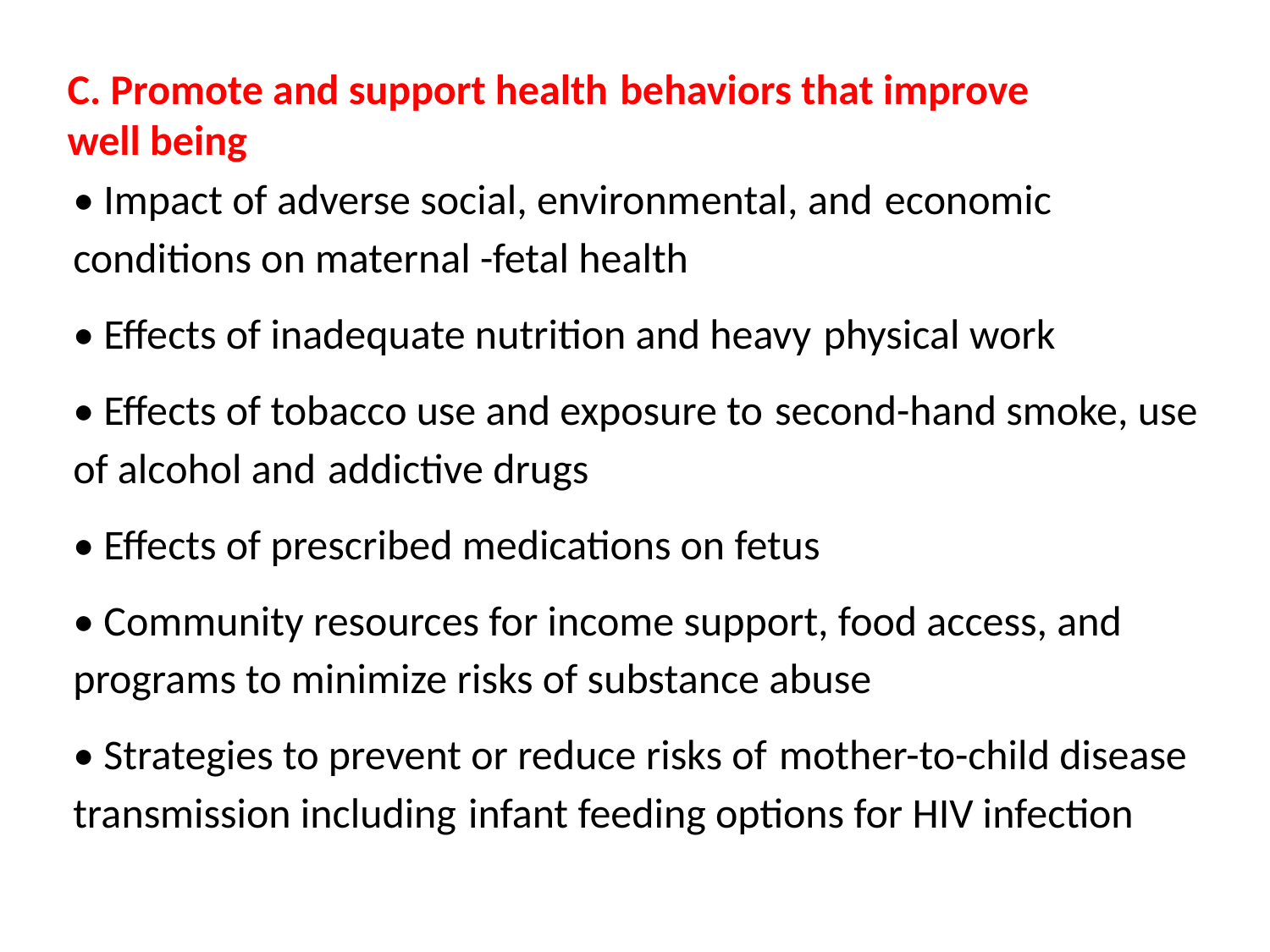

C. Promote and support health behaviors that improve well being
• Impact of adverse social, environmental, and economic conditions on maternal -fetal health
• Effects of inadequate nutrition and heavy physical work
• Effects of tobacco use and exposure to second-hand smoke, use of alcohol and addictive drugs
• Effects of prescribed medications on fetus
• Community resources for income support, food access, and programs to minimize risks of substance abuse
• Strategies to prevent or reduce risks of mother-to-child disease transmission including infant feeding options for HIV infection